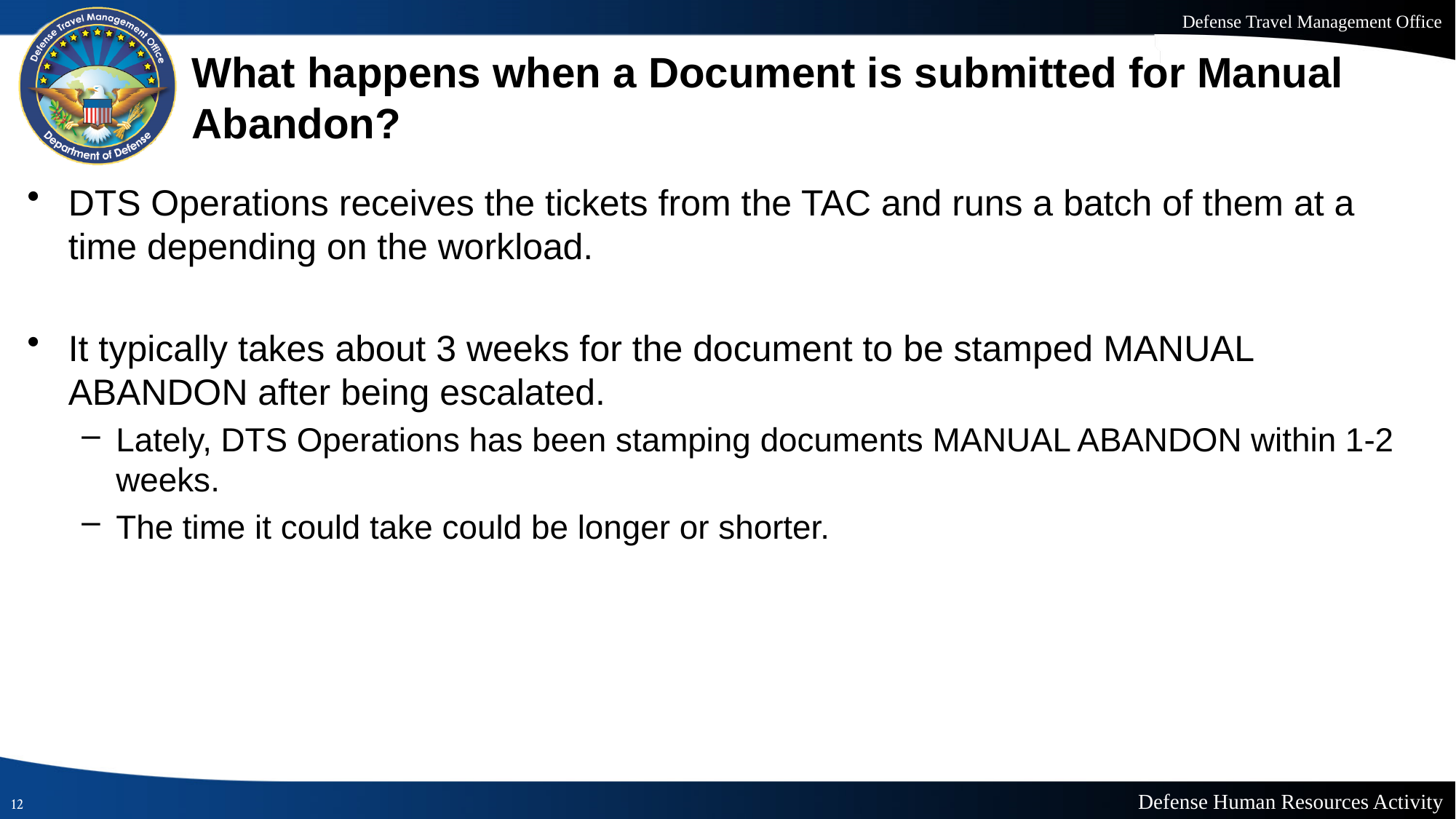

# What happens when a Document is submitted for Manual Abandon?
DTS Operations receives the tickets from the TAC and runs a batch of them at a time depending on the workload.

It typically takes about 3 weeks for the document to be stamped MANUAL ABANDON after being escalated.
Lately, DTS Operations has been stamping documents MANUAL ABANDON within 1-2 weeks.
The time it could take could be longer or shorter.

12